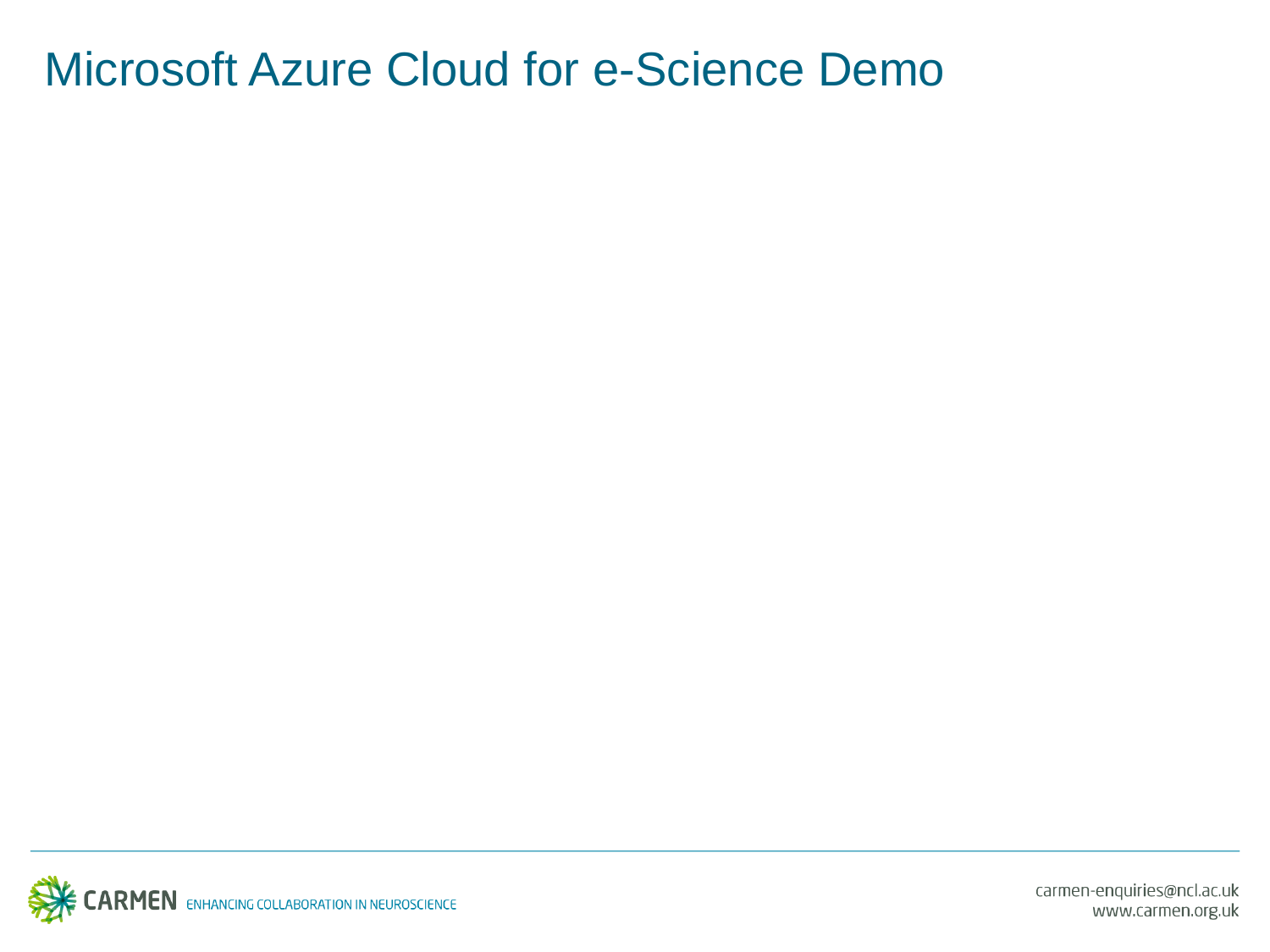

# Microsoft Azure Cloud for e-Science Demo